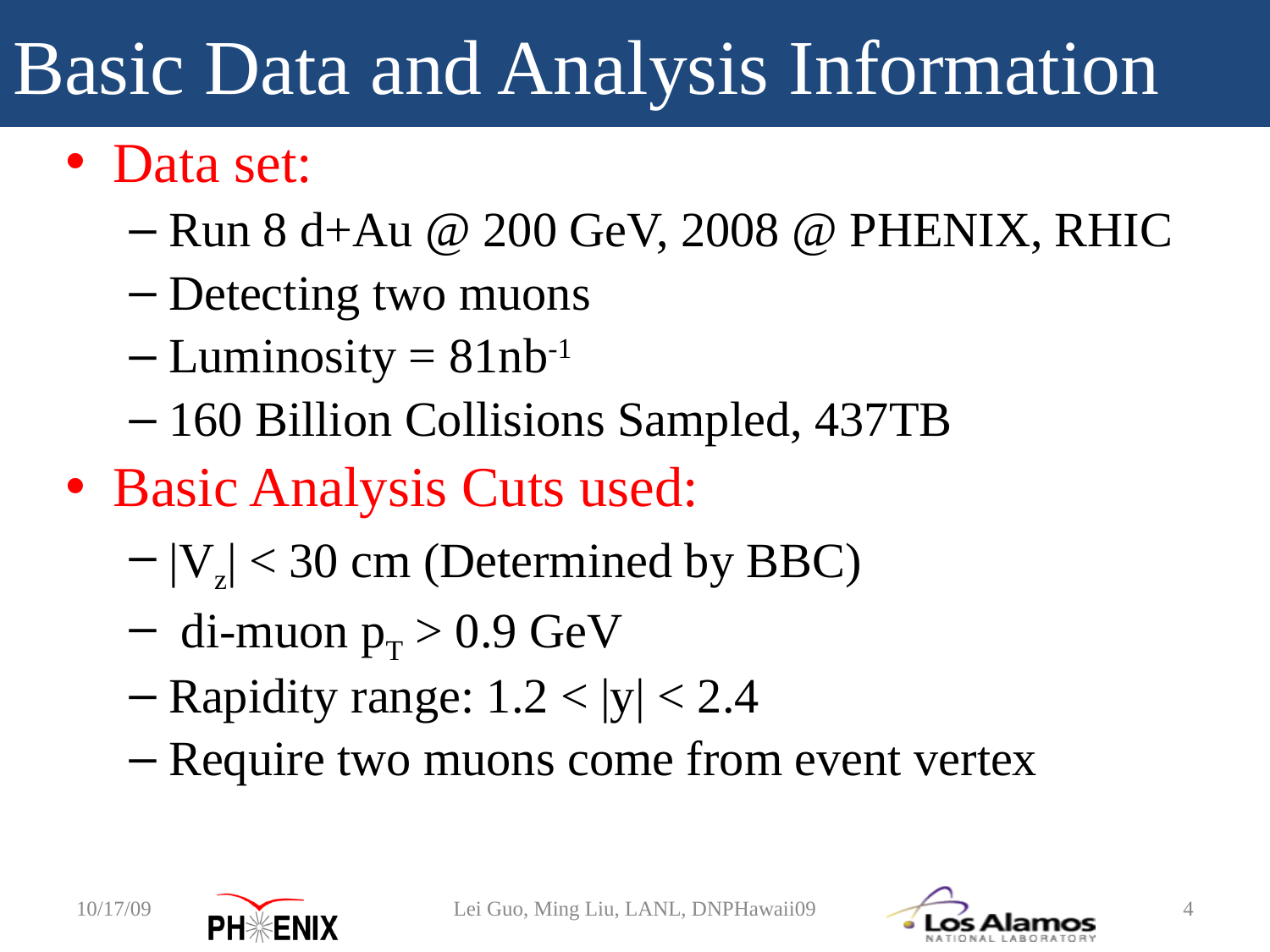

# Basic Data and Analysis Information
Data set:
Run 8 d+Au @ 200 GeV, 2008 @ PHENIX, RHIC
Detecting two muons
Luminosity = 81nb-1
160 Billion Collisions Sampled, 437TB
Basic Analysis Cuts used:
|Vz| < 30 cm (Determined by BBC)
 di-muon pT > 0.9 GeV
Rapidity range: 1.2 < |y| < 2.4
Require two muons come from event vertex
10/17/09
Lei Guo, Ming Liu, LANL, DNPHawaii09
4